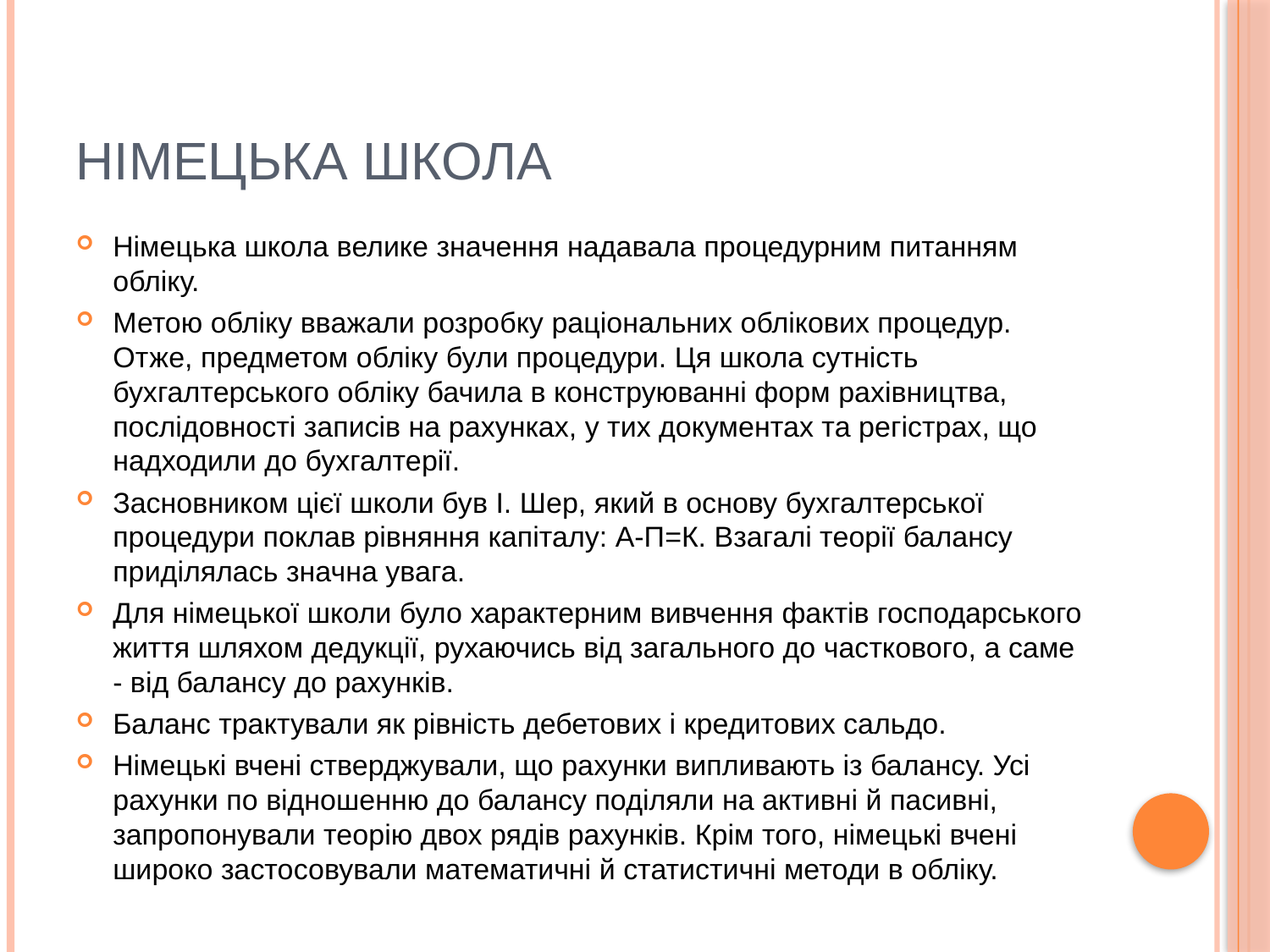

# Німецька школа
Німецька школа велике значення надавала процедурним питанням обліку.
Метою обліку вважали розробку раціональних облікових процедур. Отже, предметом обліку були процедури. Ця школа сутність бухгалтерського обліку бачила в конструюванні форм рахівництва, послідовності записів на рахунках, у тих документах та регістрах, що надходили до бухгалтерії.
Засновником цієї школи був І. Шер, який в основу бухгалтерської процедури поклав рівняння капіталу: А-П=К. Взагалі теорії балансу приділялась значна увага.
Для німецької школи було характерним вивчення фактів господарського життя шляхом дедукції, рухаючись від загального до часткового, а саме - від балансу до рахунків.
Баланс трактували як рівність дебетових і кредитових сальдо.
Німецькі вчені стверджували, що рахунки випливають із балансу. Усі рахунки по відношенню до балансу поділяли на активні й пасивні, запропонували теорію двох рядів рахунків. Крім того, німецькі вчені широко застосовували математичні й статистичні методи в обліку.